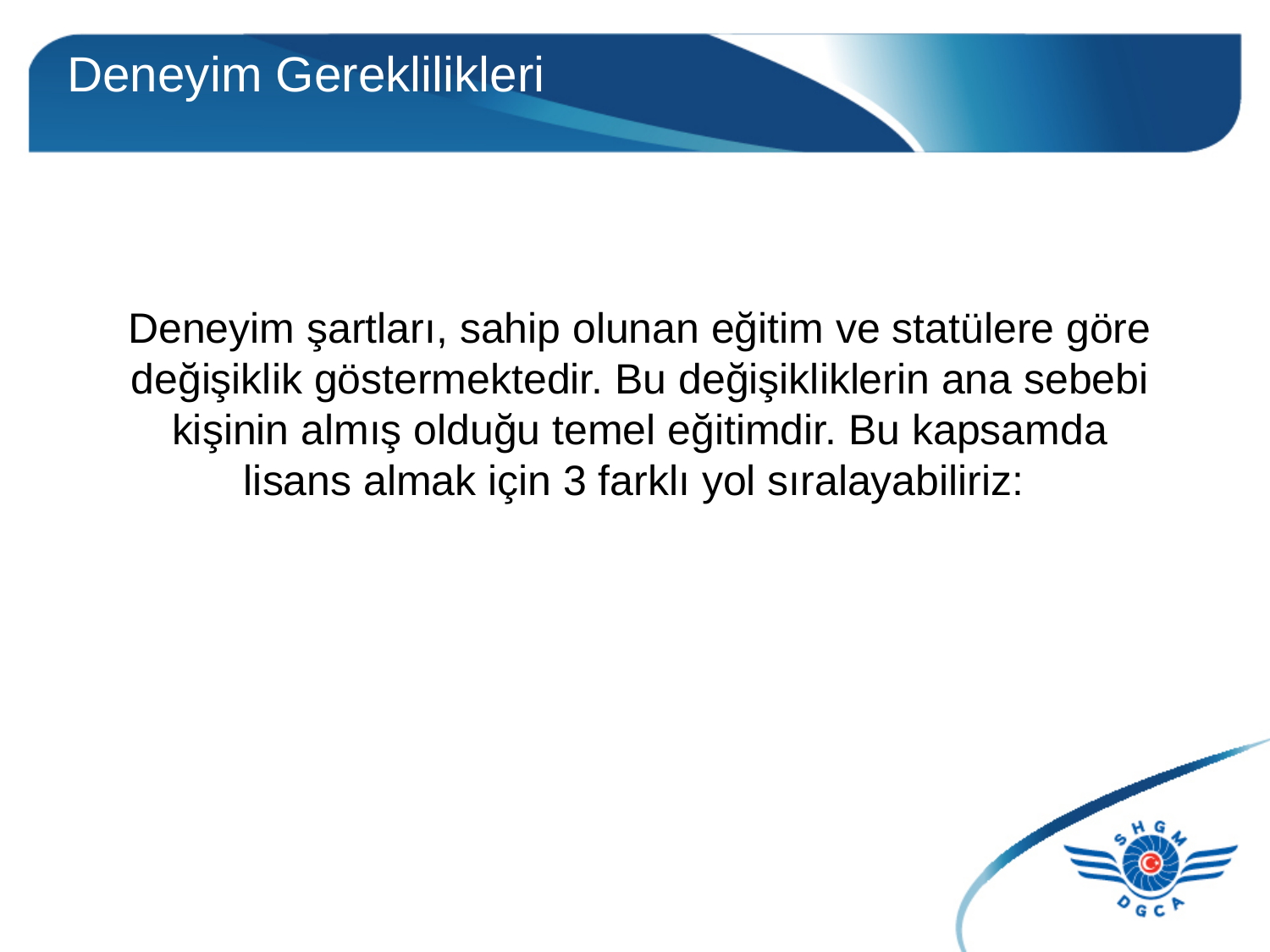

# Deneyim Gereklilikleri

Deneyim şartları, sahip olunan eğitim ve statülere göre değişiklik göstermektedir. Bu değişikliklerin ana sebebi kişinin almış olduğu temel eğitimdir. Bu kapsamda lisans almak için 3 farklı yol sıralayabiliriz: